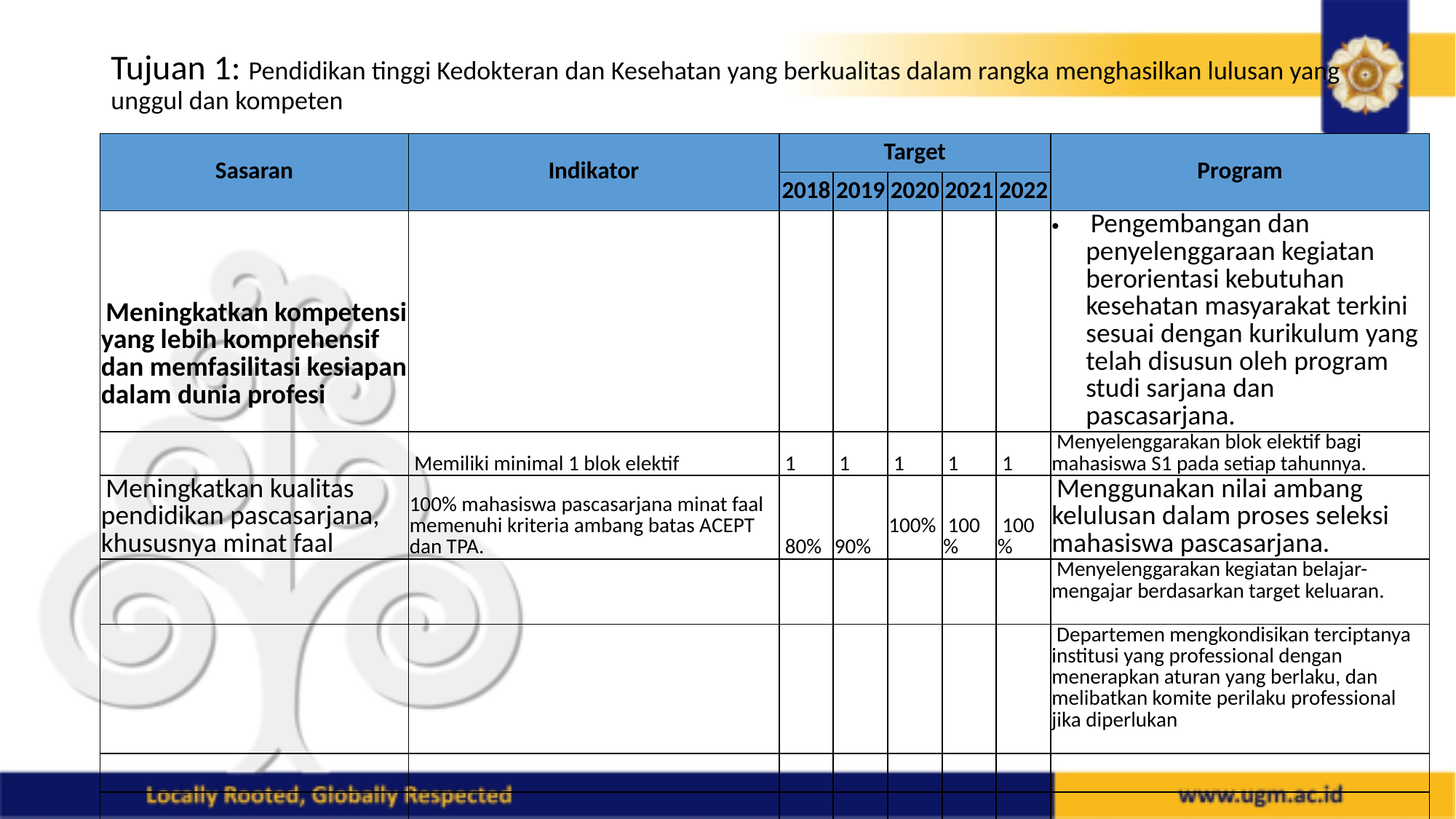

# Tujuan 1: Pendidikan tinggi Kedokteran dan Kesehatan yang berkualitas dalam rangka menghasilkan lulusan yang unggul dan kompeten

| Sasaran | Indikator | Target |  |  |  |  | Program |
| --- | --- | --- | --- | --- | --- | --- | --- |
|  |  | 2018 | 2019 | 2020 | 2021 | 2022 |  |
| Meningkatkan kompetensi yang lebih komprehensif dan memfasilitasi kesiapan dalam dunia profesi |  |  |  |  |  |  | Pengembangan dan penyelenggaraan kegiatan berorientasi kebutuhan kesehatan masyarakat terkini sesuai dengan kurikulum yang telah disusun oleh program studi sarjana dan pascasarjana. |
|  | Memiliki minimal 1 blok elektif | 1 | 1 | 1 | 1 | 1 | Menyelenggarakan blok elektif bagi mahasiswa S1 pada setiap tahunnya. |
| Meningkatkan kualitas pendidikan pascasarjana, khususnya minat faal | 100% mahasiswa pascasarjana minat faal memenuhi kriteria ambang batas ACEPT dan TPA. | 80% | 90% | 100% | 100% | 100% | Menggunakan nilai ambang kelulusan dalam proses seleksi mahasiswa pascasarjana. |
|  |  |  |  |  |  |  | Menyelenggarakan kegiatan belajar-mengajar berdasarkan target keluaran. |
|  |  |  |  |  |  |  | Departemen mengkondisikan terciptanya institusi yang professional dengan menerapkan aturan yang berlaku, dan melibatkan komite perilaku professional jika diperlukan |
|  |  |  |  |  |  |  |  |
|  |  |  |  |  |  |  |  |
|  |  |  |  |  |  |  |  |
|  |  |  |  |  |  |  |  |
|  |  |  |  |  |  |  |  |
|  |  |  |  |  |  |  |  |
|  |  |  |  |  |  |  |  |
|  |  |  |  |  |  |  |  |